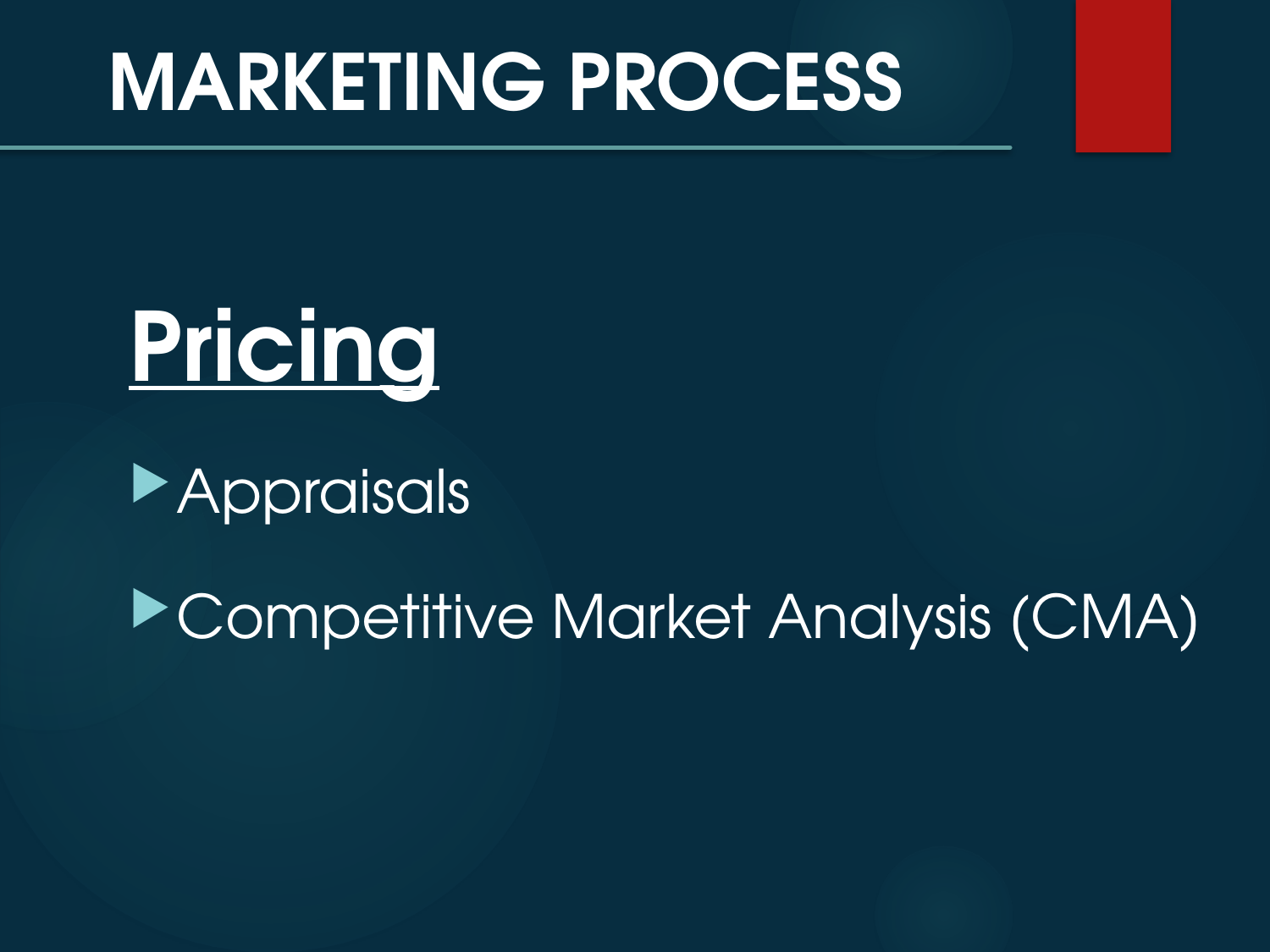

MARKETING PROCESS
Pricing
Appraisals
Competitive Market Analysis (CMA)